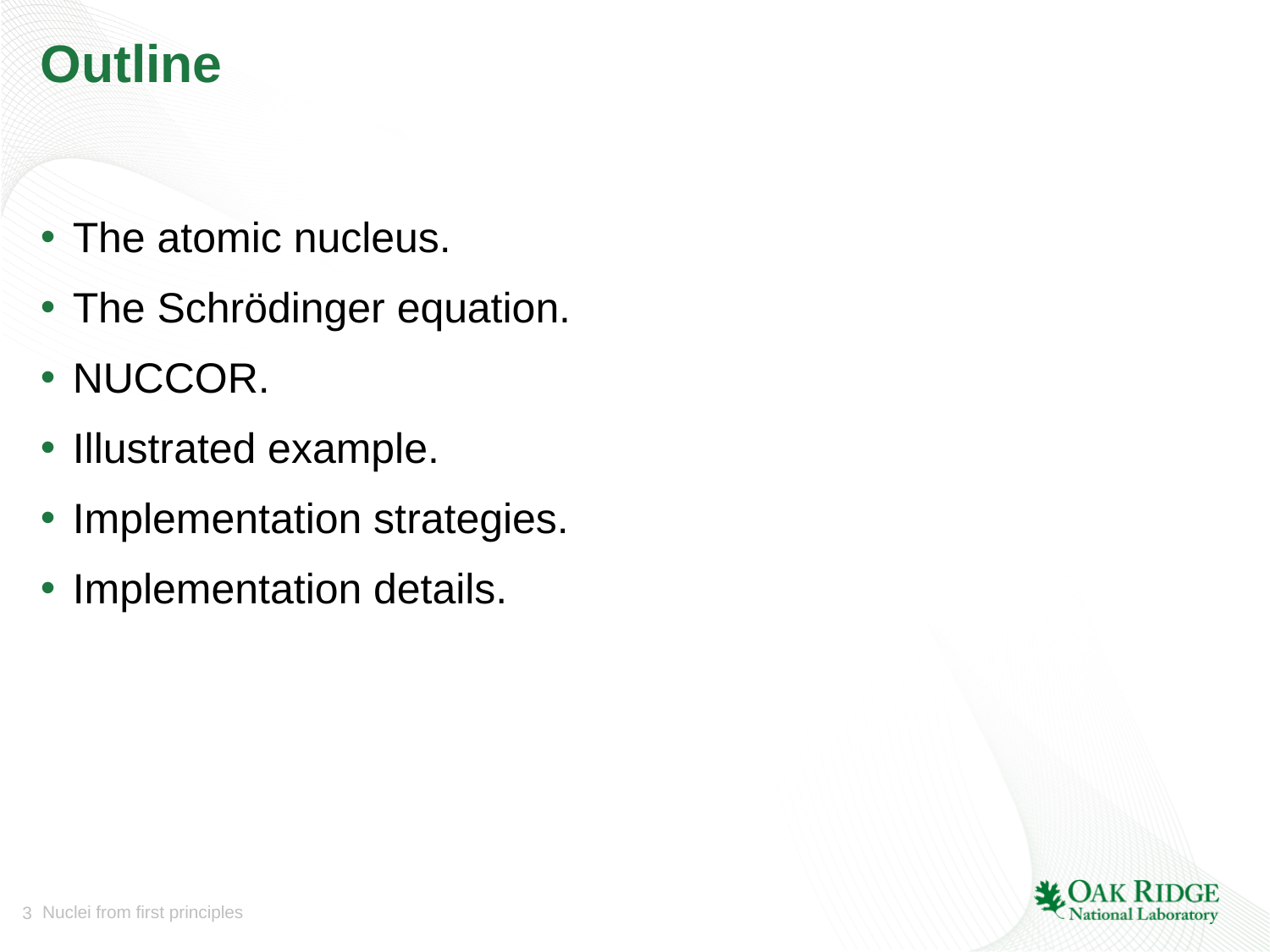

# Outline
The atomic nucleus.
The Schrödinger equation.
NUCCOR.
Illustrated example.
Implementation strategies.
Implementation details.